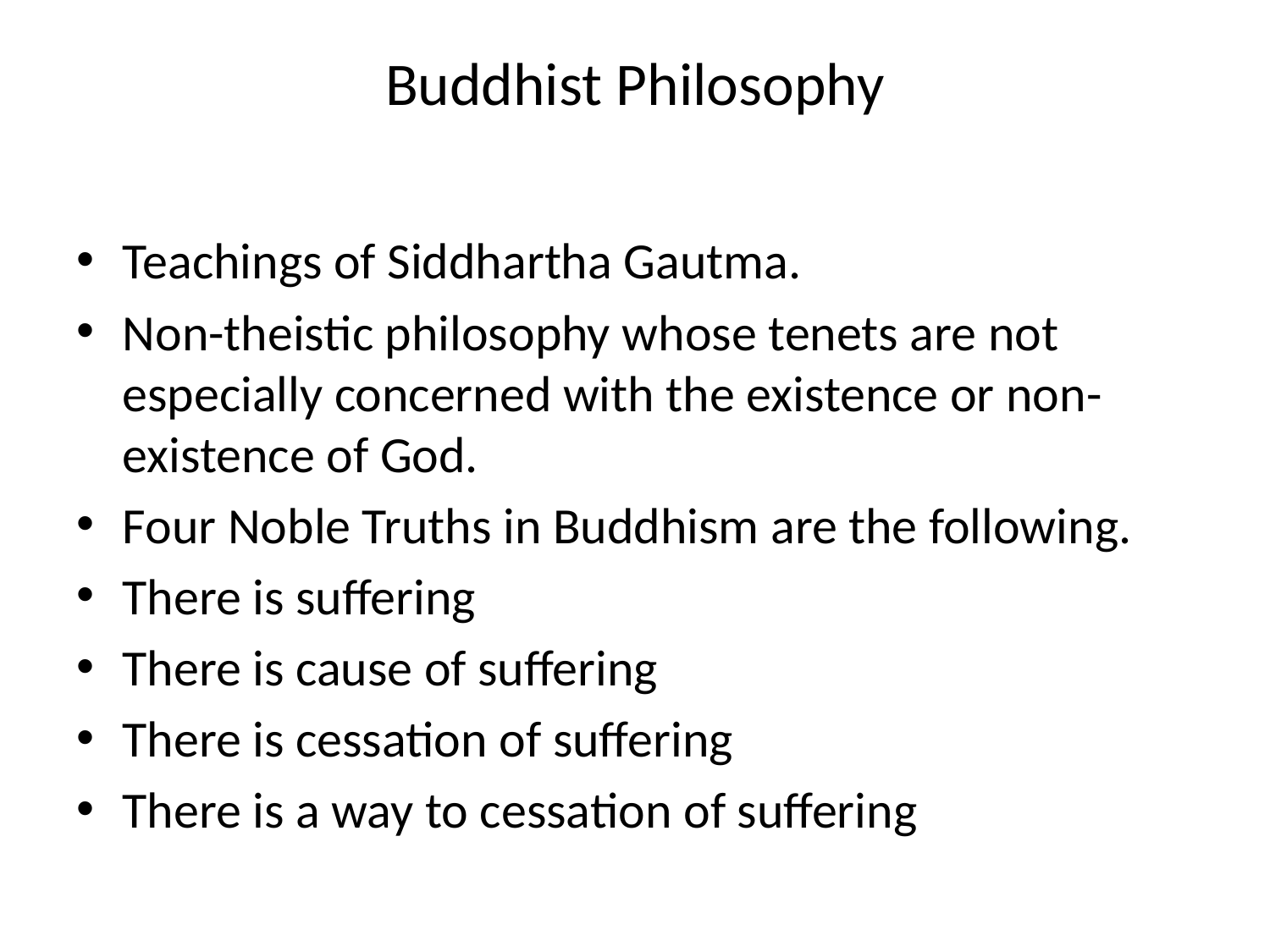

# Buddhist Philosophy
Teachings of Siddhartha Gautma.
Non-theistic philosophy whose tenets are not especially concerned with the existence or non-existence of God.
Four Noble Truths in Buddhism are the following.
There is suffering
There is cause of suffering
There is cessation of suffering
There is a way to cessation of suffering